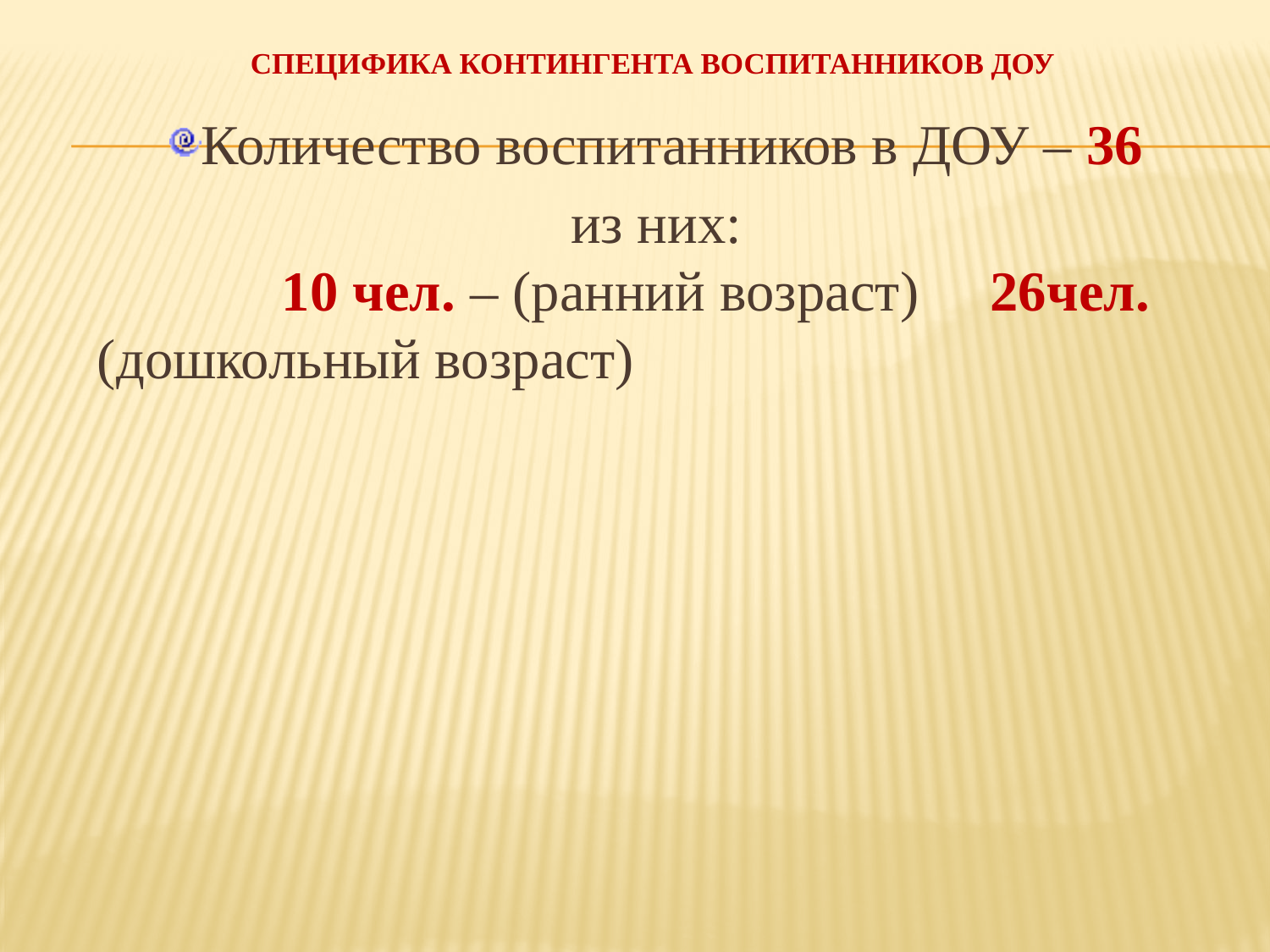

# Специфика контингента воспитанников ДОУ
Количество воспитанников в ДОУ – 36
из них:
             10 чел. – (ранний возраст)     26чел.  (дошкольный возраст)

[unsupported chart]